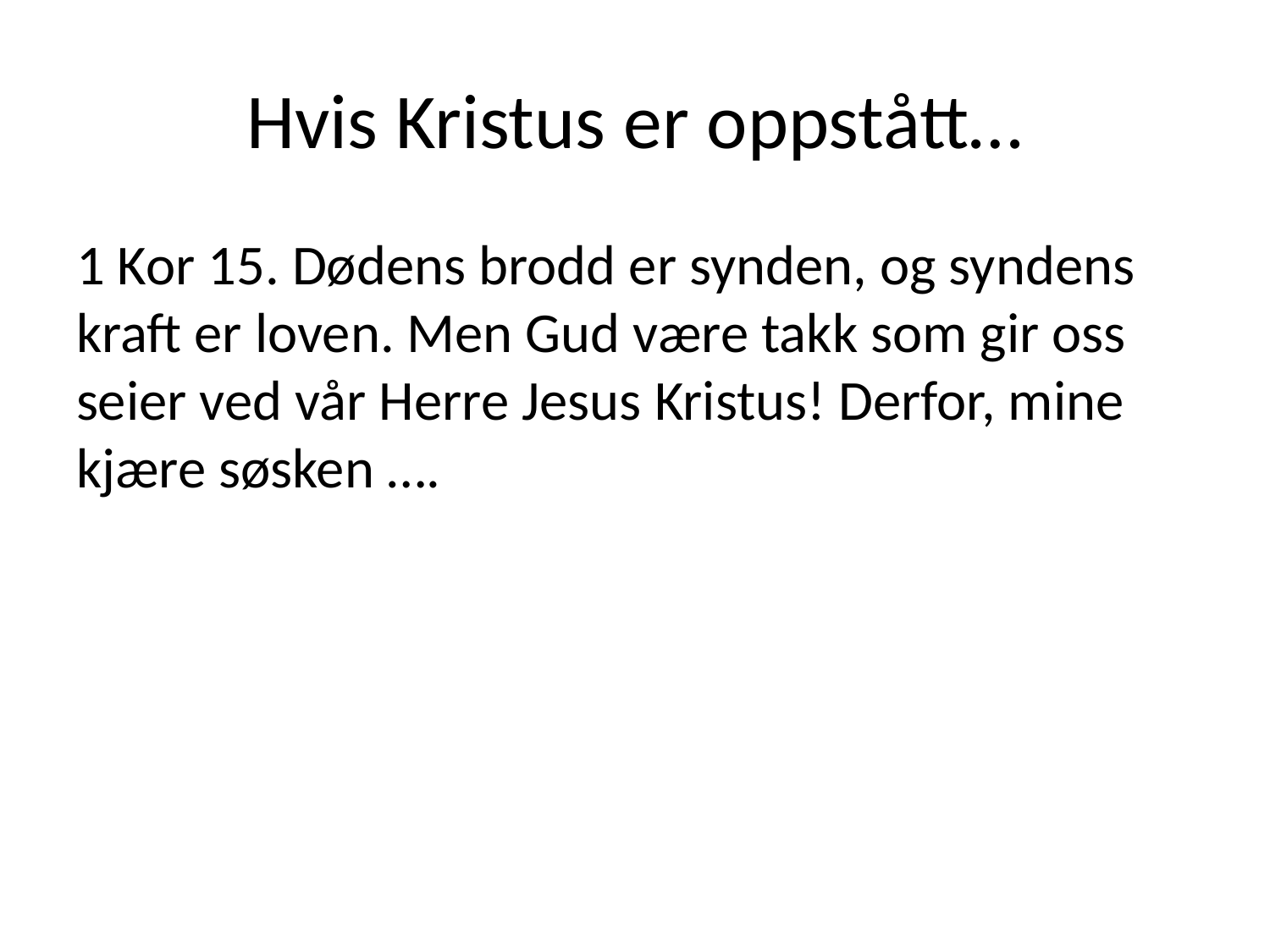

# Hvis Kristus er oppstått…
1 Kor 15. Dødens brodd er synden, og syndens kraft er loven. Men Gud være takk som gir oss seier ved vår Herre Jesus Kristus! Derfor, mine kjære søsken ….